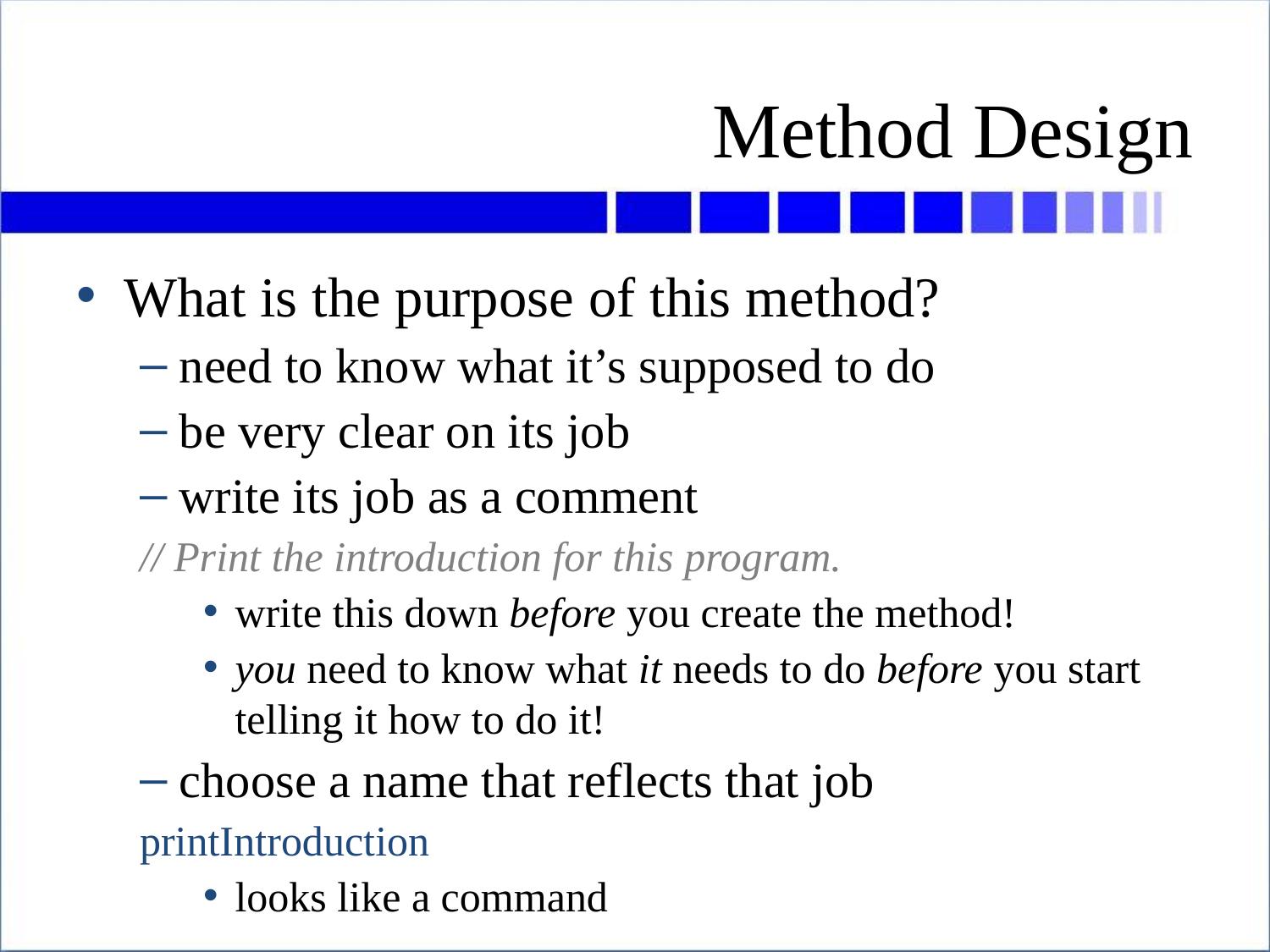

# Method Design
What is the purpose of this method?
need to know what it’s supposed to do
be very clear on its job
write its job as a comment
// Print the introduction for this program.
write this down before you create the method!
you need to know what it needs to do before you start telling it how to do it!
choose a name that reflects that job
printIntroduction
looks like a command